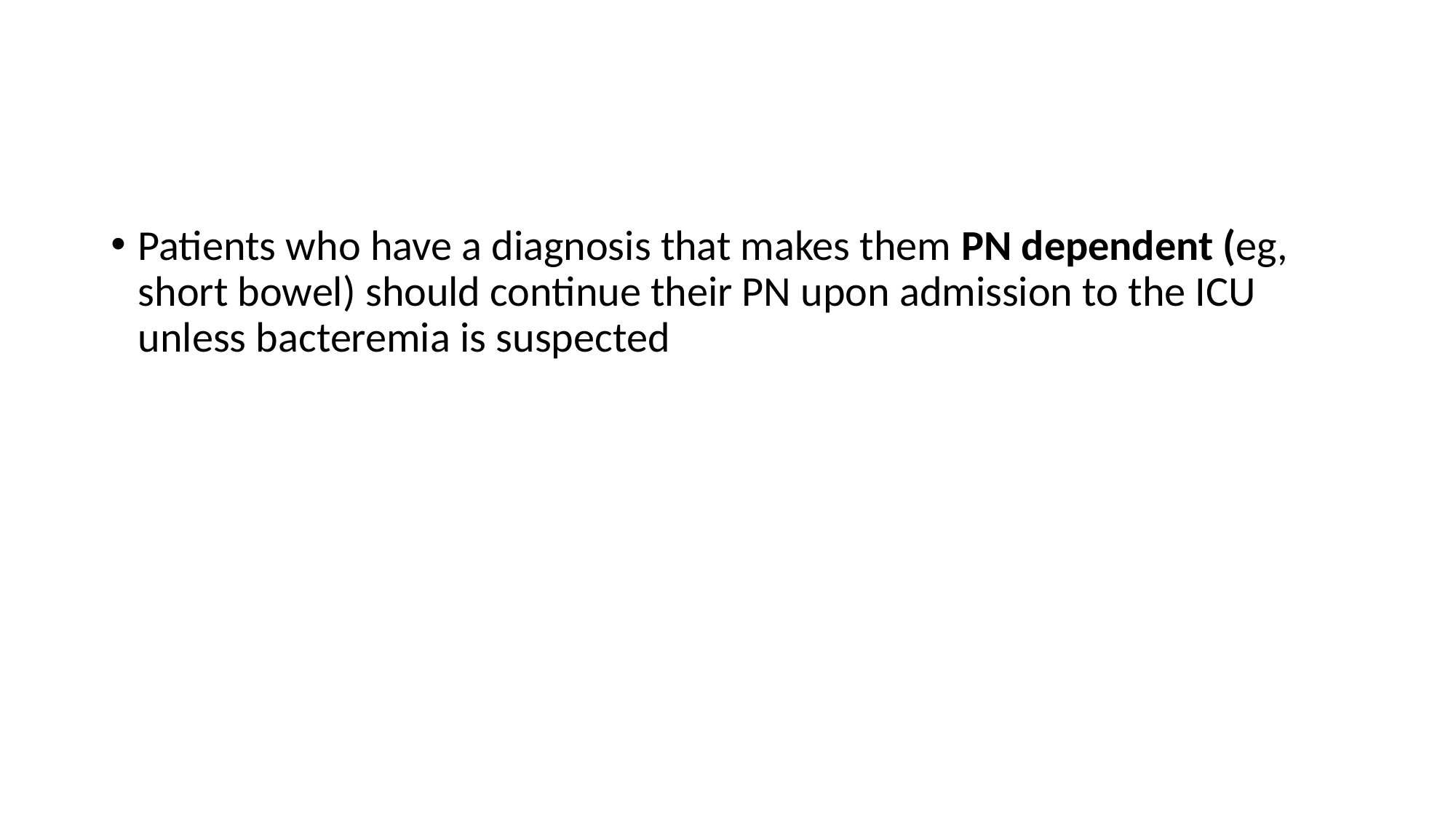

#
Patients who have a diagnosis that makes them PN dependent (eg, short bowel) should continue their PN upon admission to the ICU unless bacteremia is suspected